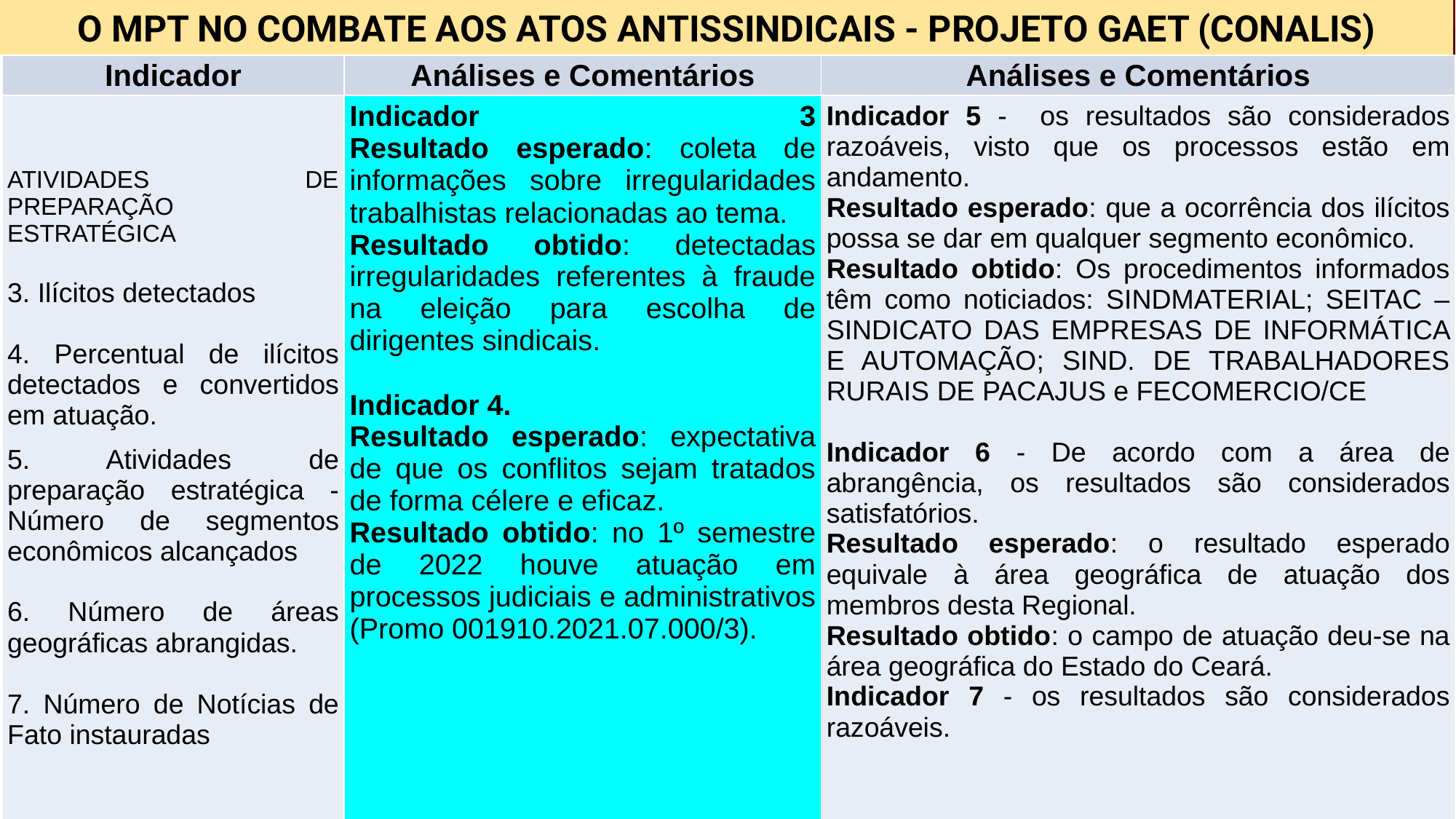

O MPT NO COMBATE AOS ATOS ANTISSINDICAIS - PROJETO GAET (CONALIS)
| Indicador | Análises e Comentários | Análises e Comentários |
| --- | --- | --- |
| ATIVIDADES DE PREPARAÇÃO ESTRATÉGICA 3. Ilícitos detectados 4. Percentual de ilícitos detectados e convertidos em atuação. 5. Atividades de preparação estratégica - Número de segmentos econômicos alcançados 6. Número de áreas geográficas abrangidas. 7. Número de Notícias de Fato instauradas | Indicador 3 Resultado esperado: coleta de informações sobre irregularidades trabalhistas relacionadas ao tema. Resultado obtido: detectadas irregularidades referentes à fraude na eleição para escolha de dirigentes sindicais. Indicador 4. Resultado esperado: expectativa de que os conflitos sejam tratados de forma célere e eficaz. Resultado obtido: no 1º semestre de 2022 houve atuação em processos judiciais e administrativos (Promo 001910.2021.07.000/3). | Indicador 5 - os resultados são considerados razoáveis, visto que os processos estão em andamento. Resultado esperado: que a ocorrência dos ilícitos possa se dar em qualquer segmento econômico. Resultado obtido: Os procedimentos informados têm como noticiados: SINDMATERIAL; SEITAC – SINDICATO DAS EMPRESAS DE INFORMÁTICA E AUTOMAÇÃO; SIND. DE TRABALHADORES RURAIS DE PACAJUS e FECOMERCIO/CE Indicador 6 - De acordo com a área de abrangência, os resultados são considerados satisfatórios. Resultado esperado: o resultado esperado equivale à área geográfica de atuação dos membros desta Regional. Resultado obtido: o campo de atuação deu-se na área geográfica do Estado do Ceará. Indicador 7 - os resultados são considerados razoáveis. |